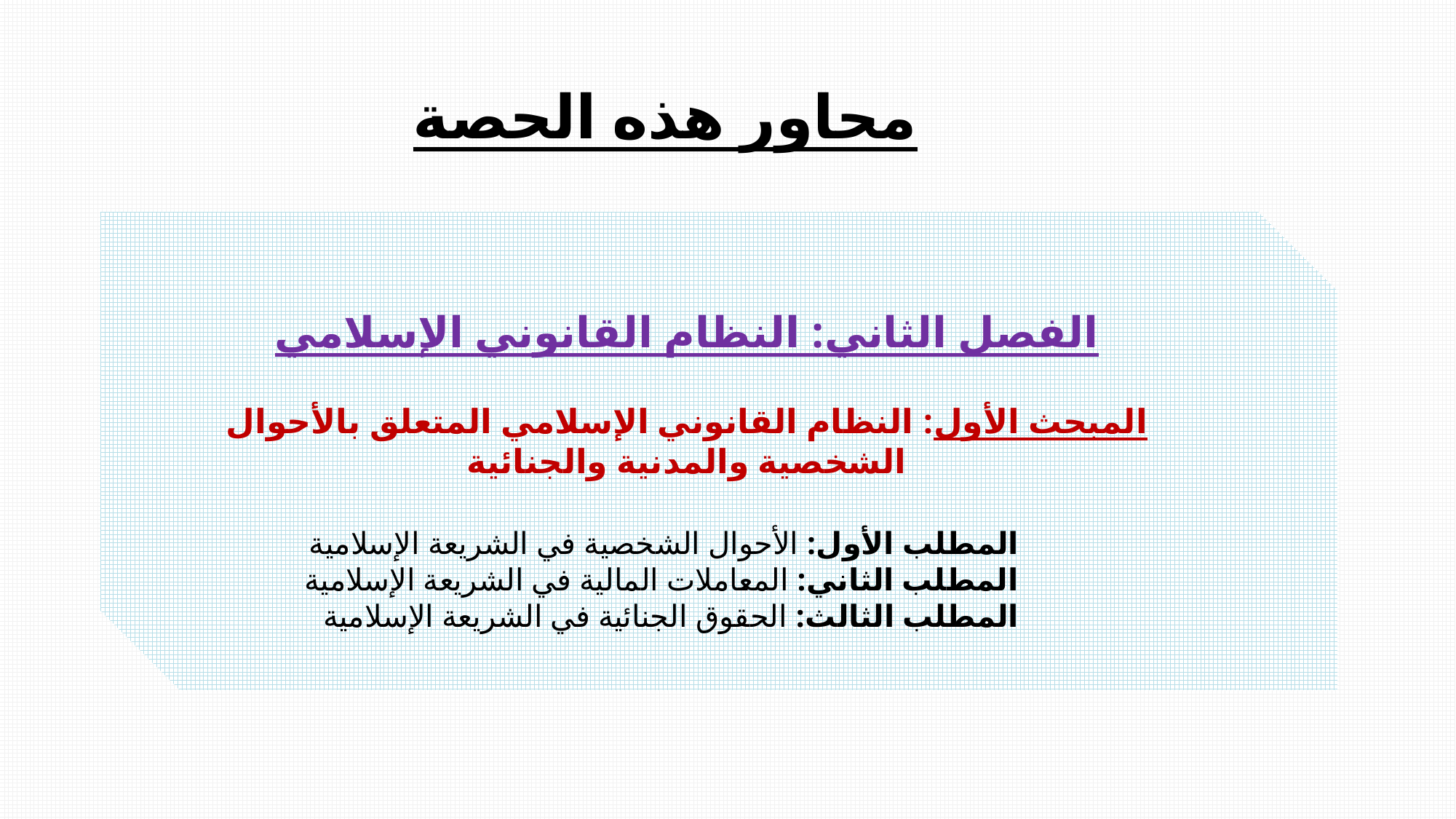

محاور هذه الحصة

الفصل الثاني: النظام القانوني الإسلامي

المبحث الأول: النظام القانوني الإسلامي المتعلق بالأحوال الشخصية والمدنية والجنائية

                  المطلب الأول: الأحوال الشخصية في الشريعة الإسلامية
                  المطلب الثاني: المعاملات المالية في الشريعة الإسلامية
                  المطلب الثالث: الحقوق الجنائية في الشريعة الإسلامية